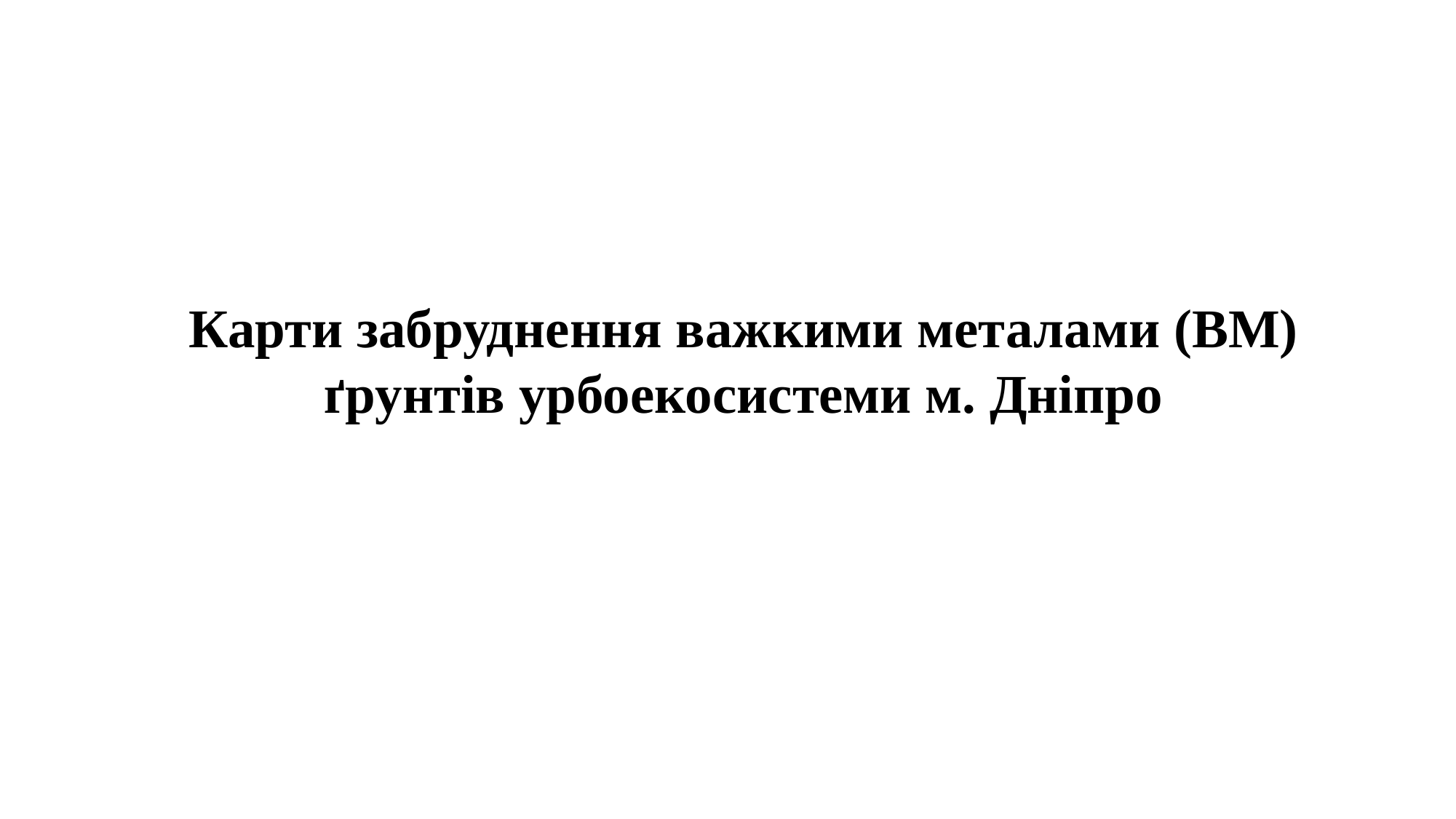

Карти забруднення важкими металами (ВМ)
ґрунтів урбоекосистеми м. Дніпро